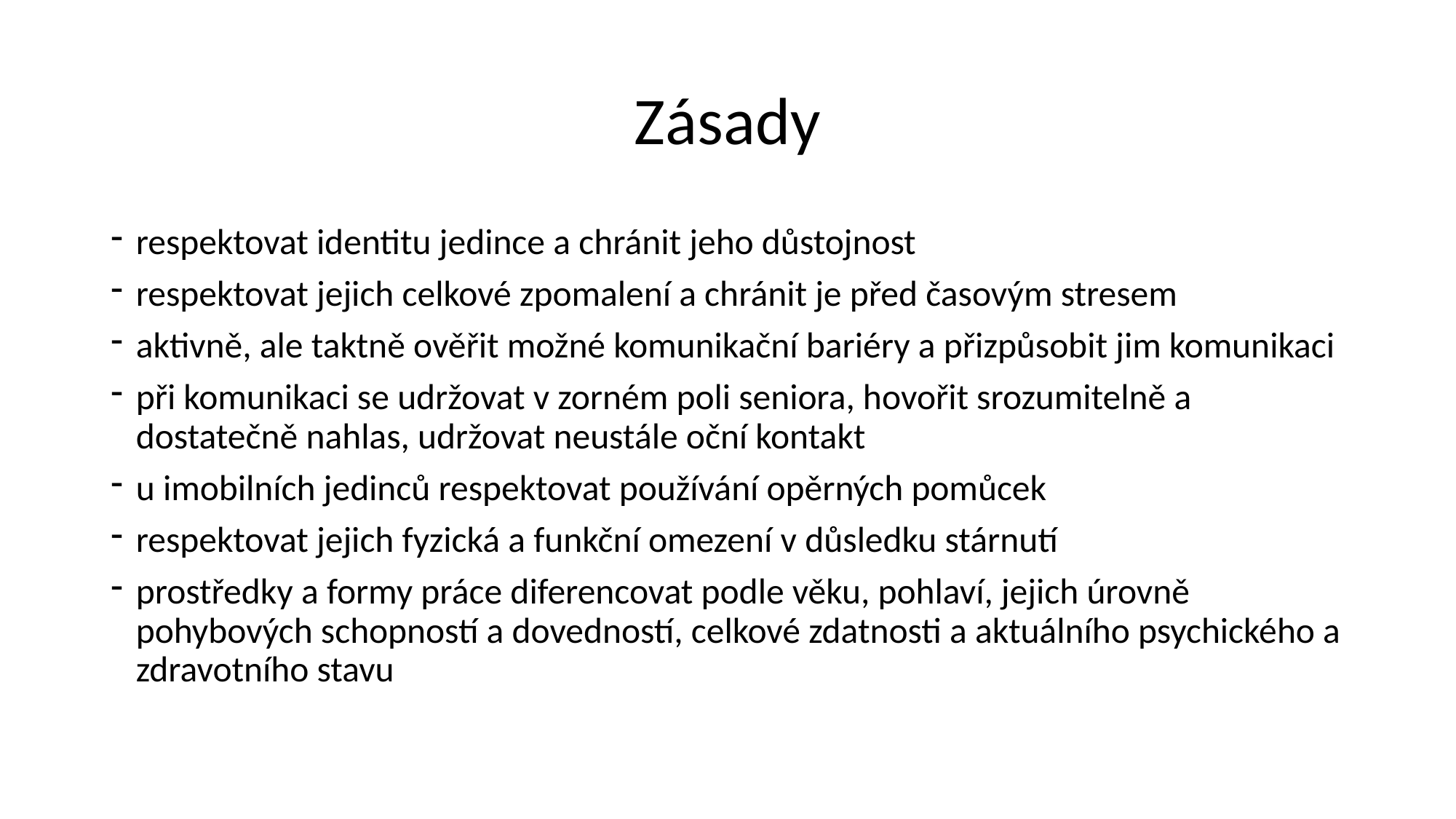

# Zásady
respektovat identitu jedince a chránit jeho důstojnost
respektovat jejich celkové zpomalení a chránit je před časovým stresem
aktivně, ale taktně ověřit možné komunikační bariéry a přizpůsobit jim komunikaci
při komunikaci se udržovat v zorném poli seniora, hovořit srozumitelně a dostatečně nahlas, udržovat neustále oční kontakt
u imobilních jedinců respektovat používání opěrných pomůcek
respektovat jejich fyzická a funkční omezení v důsledku stárnutí
prostředky a formy práce diferencovat podle věku, pohlaví, jejich úrovně pohybových schopností a dovedností, celkové zdatnosti a aktuálního psychického a zdravotního stavu